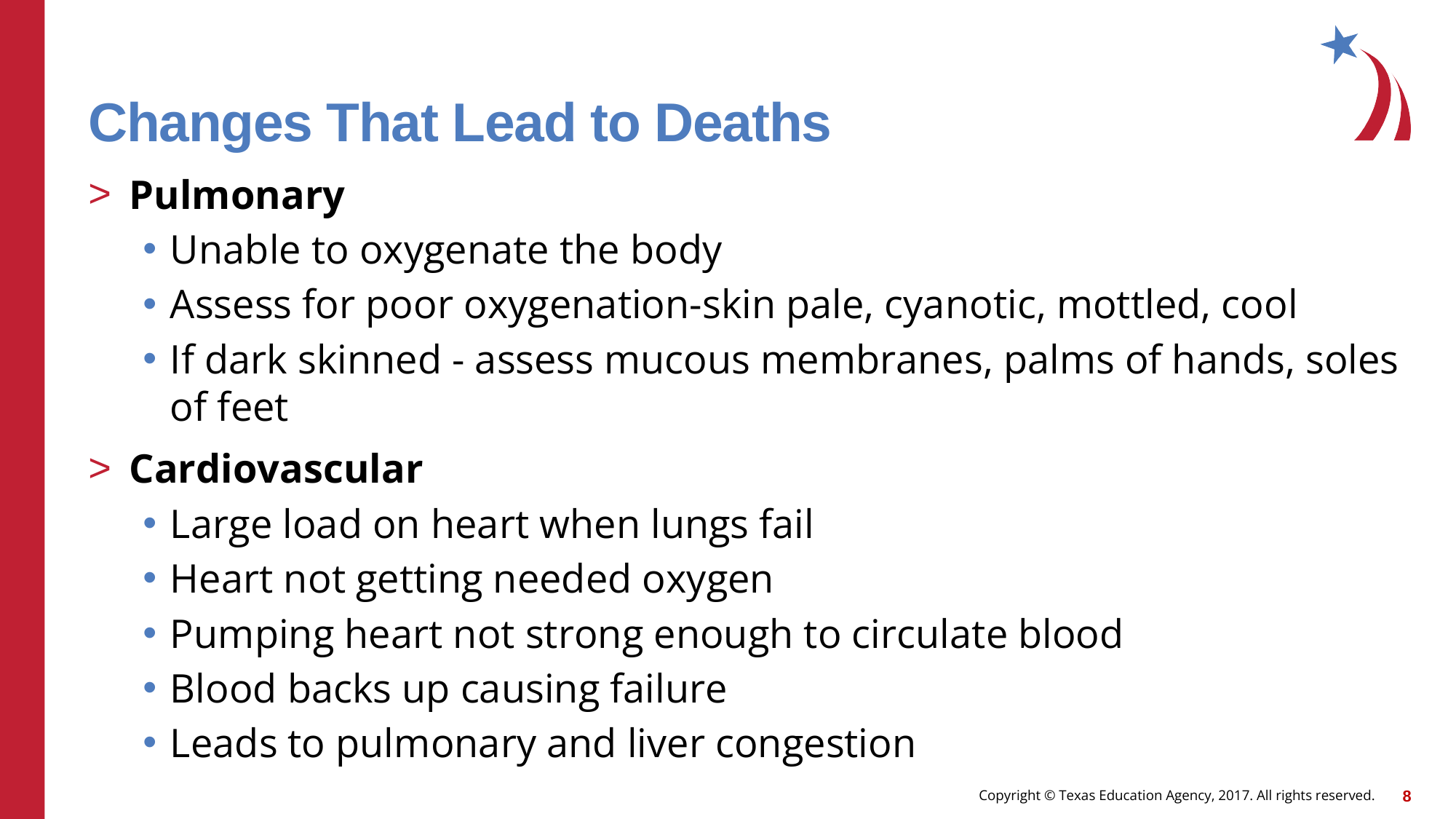

# Changes That Lead to Deaths
Pulmonary
Unable to oxygenate the body
Assess for poor oxygenation-skin pale, cyanotic, mottled, cool
If dark skinned - assess mucous membranes, palms of hands, soles of feet
Cardiovascular
Large load on heart when lungs fail
Heart not getting needed oxygen
Pumping heart not strong enough to circulate blood
Blood backs up causing failure
Leads to pulmonary and liver congestion